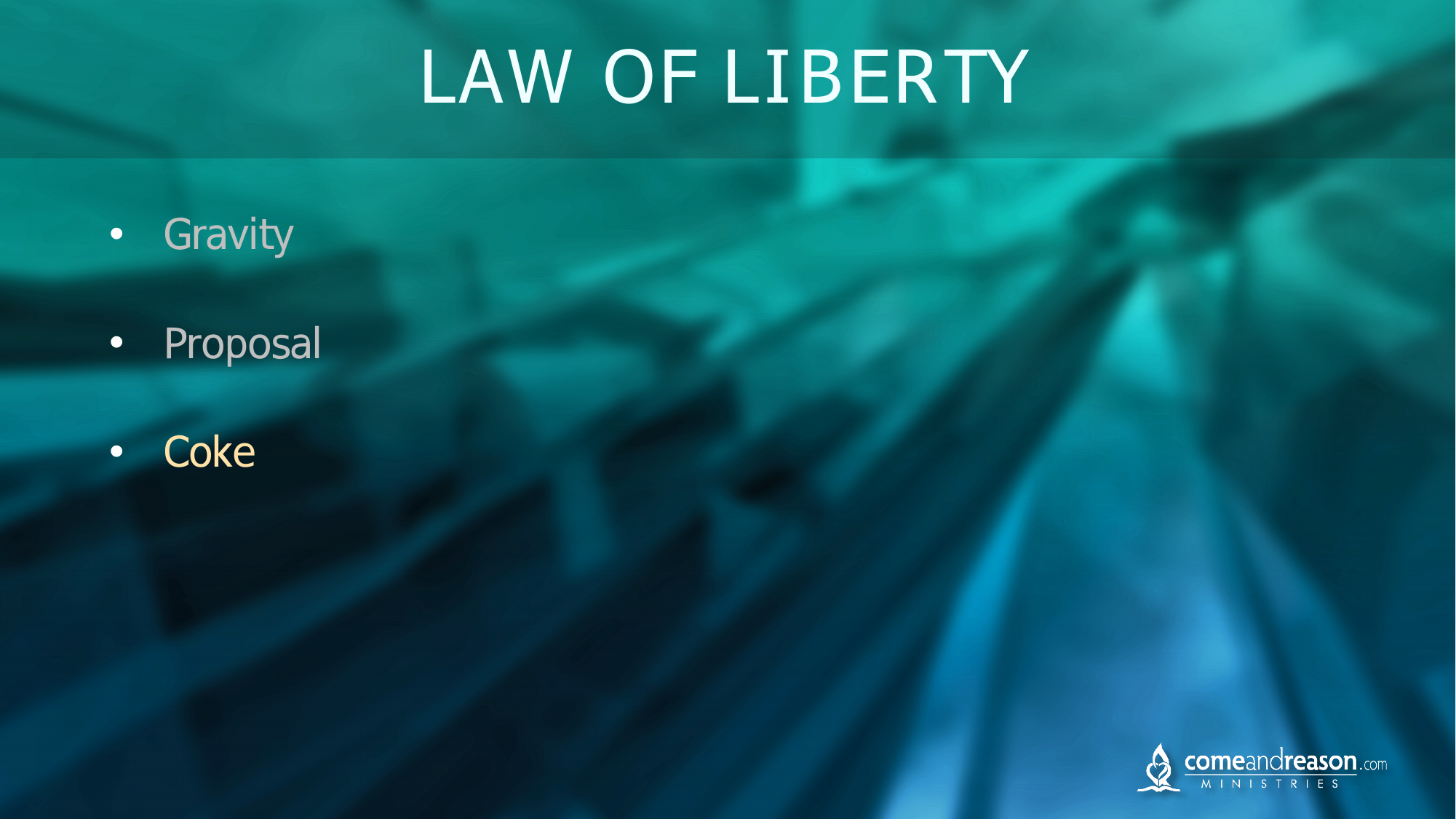

# LAW OF LIBERTY
Gravity

Proposal

Coke